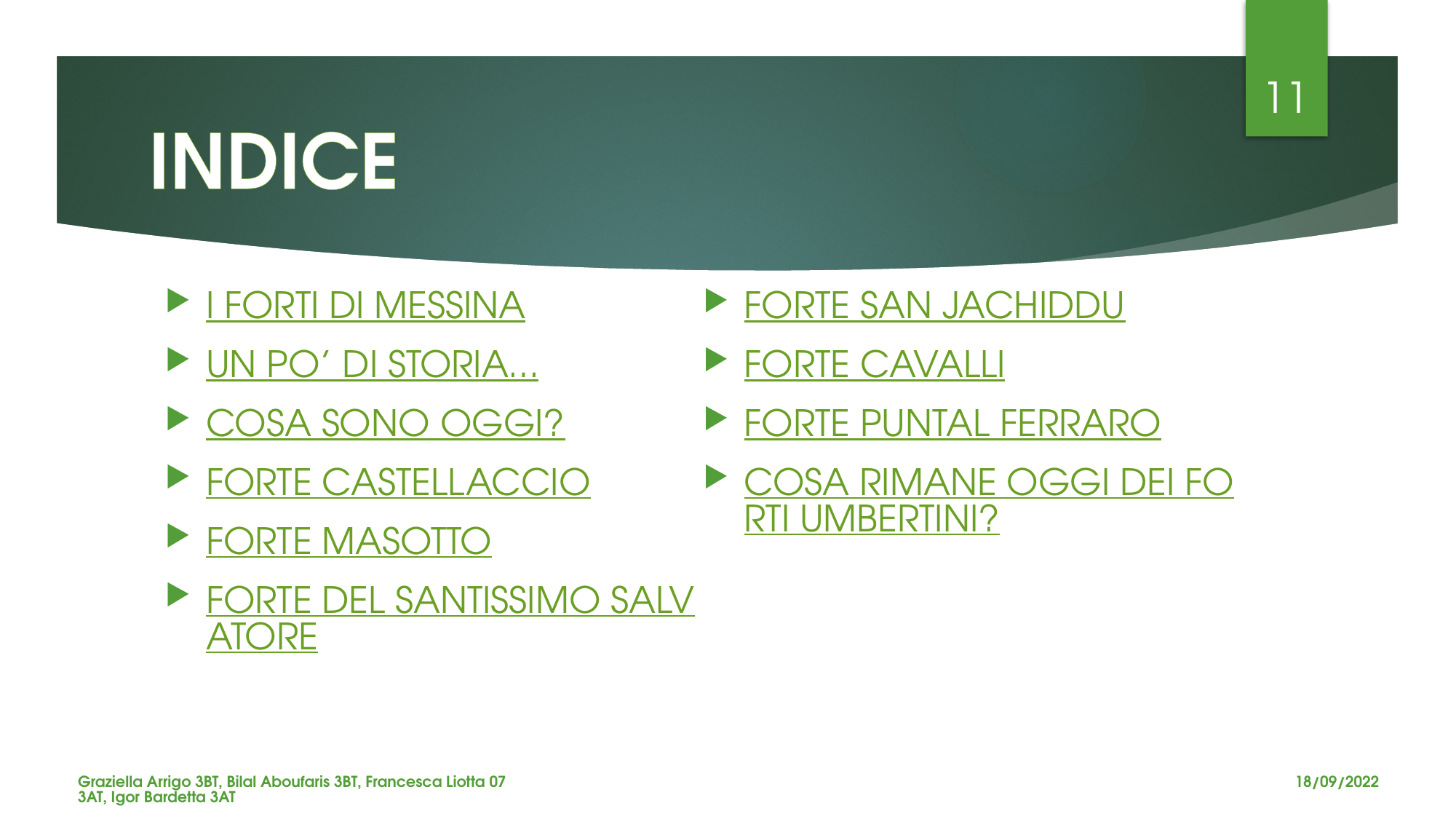

11
# INDICE
I FORTI DI MESSINA
UN PO’ DI STORIA…
COSA SONO OGGI?
FORTE CASTELLACCIO
FORTE MASOTTO
FORTE DEL SANTISSIMO SALVATORE
FORTE SAN JACHIDDU
FORTE CAVALLI
FORTE PUNTAL FERRARO
COSA RIMANE OGGI DEI FORTI UMBERTINI?
Graziella Arrigo 3BT, Bilal Aboufaris 3BT, Francesca Liotta 07 3AT, Igor Bardetta 3AT
18/09/2022